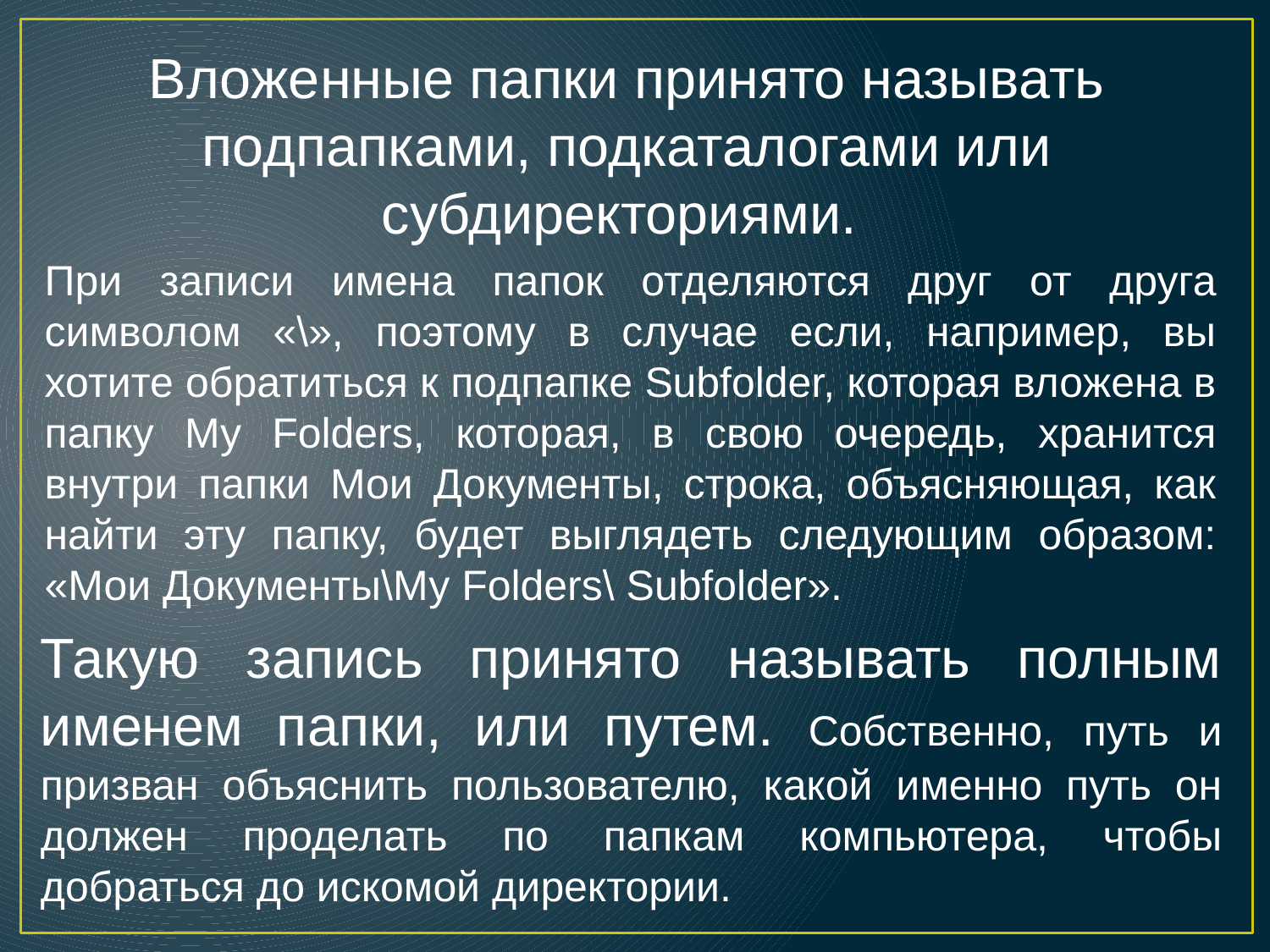

Вложенные папки принято называть подпапками, подкаталогами или субдиректориями.

При записи имена папок отделяются друг от друга символом «\», поэтому в случае если, например, вы хотите обратиться к подпапке Subfolder, которая вложена в папку My Folders, которая, в свою очередь, хранится внутри папки Мои Документы, строка, объясняющая, как найти эту папку, будет выглядеть следующим образом: «Мои Документы\Му Folders\ Subfolder».
Такую запись принято называть полным именем папки, или путем. Собственно, путь и призван объяснить пользователю, какой именно путь он должен проделать по папкам компьютера, чтобы добраться до искомой директории.